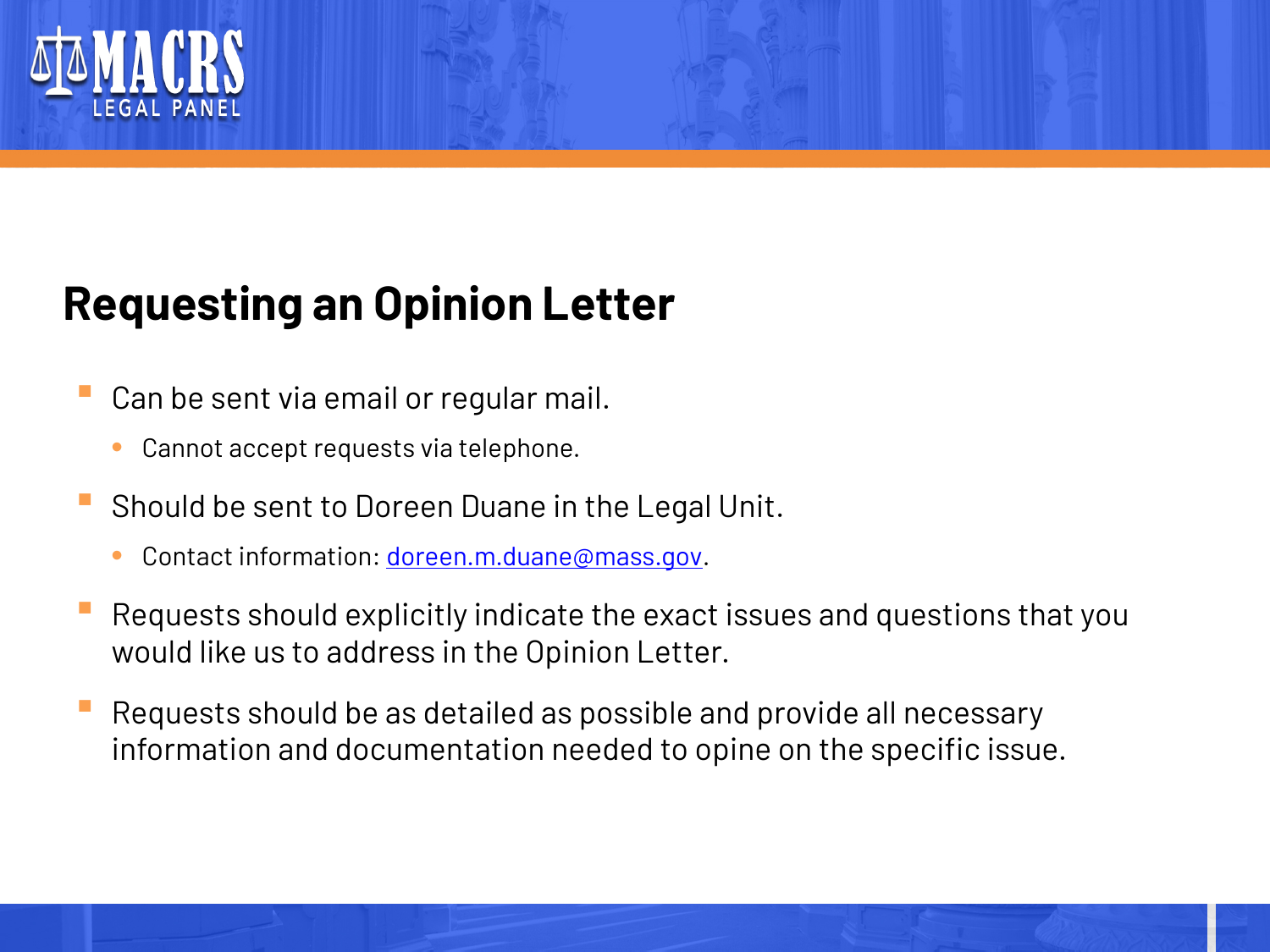

# Requesting an Opinion Letter
Can be sent via email or regular mail.
Cannot accept requests via telephone.
Should be sent to Doreen Duane in the Legal Unit.
Contact information: doreen.m.duane@mass.gov.
Requests should explicitly indicate the exact issues and questions that you would like us to address in the Opinion Letter.
Requests should be as detailed as possible and provide all necessary information and documentation needed to opine on the specific issue.
14